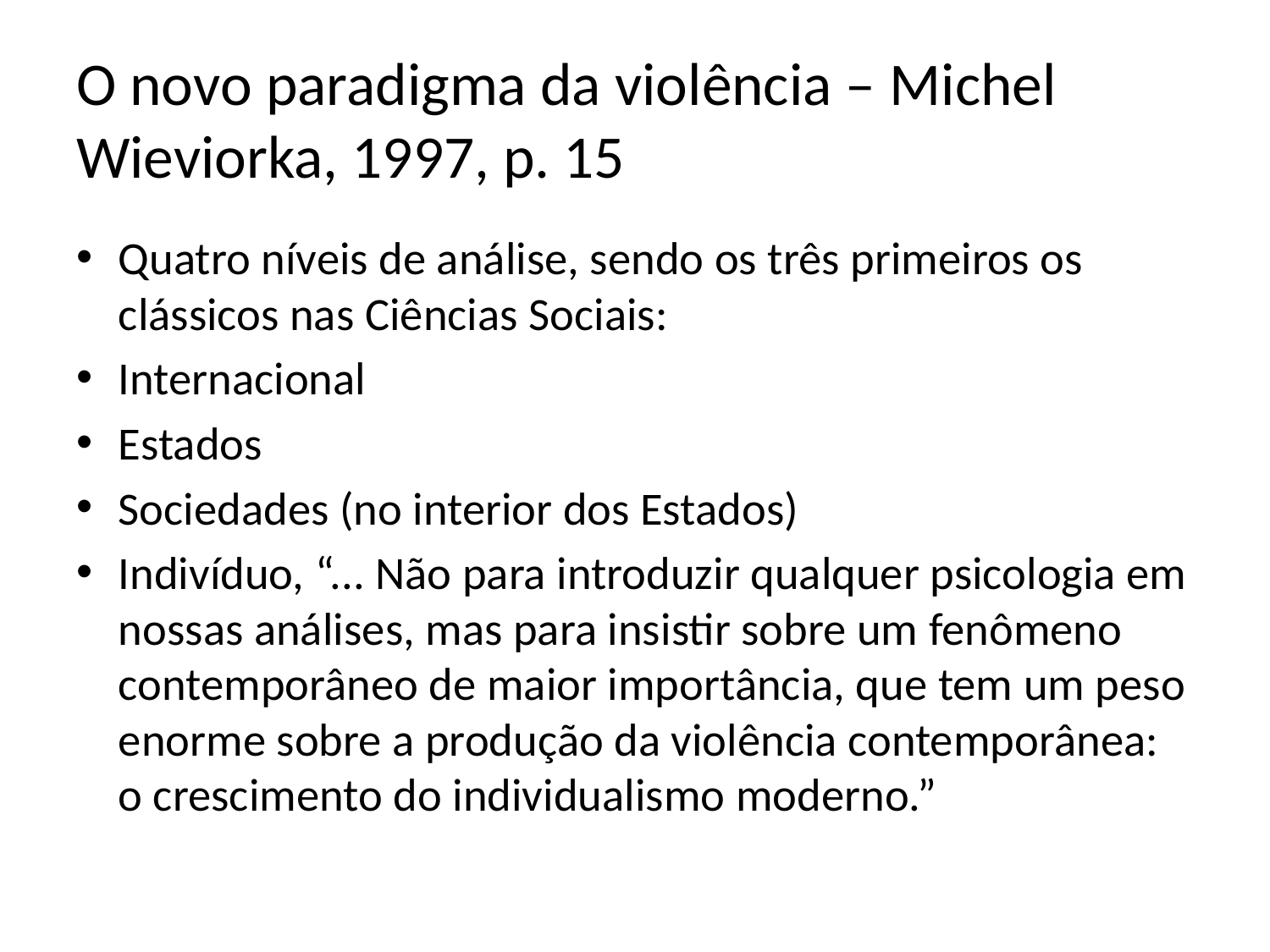

# O novo paradigma da violência – Michel Wieviorka, 1997, p. 15
Quatro níveis de análise, sendo os três primeiros os clássicos nas Ciências Sociais:
Internacional
Estados
Sociedades (no interior dos Estados)
Indivíduo, “... Não para introduzir qualquer psicologia em nossas análises, mas para insistir sobre um fenômeno contemporâneo de maior importância, que tem um peso enorme sobre a produção da violência contemporânea: o crescimento do individualismo moderno.”